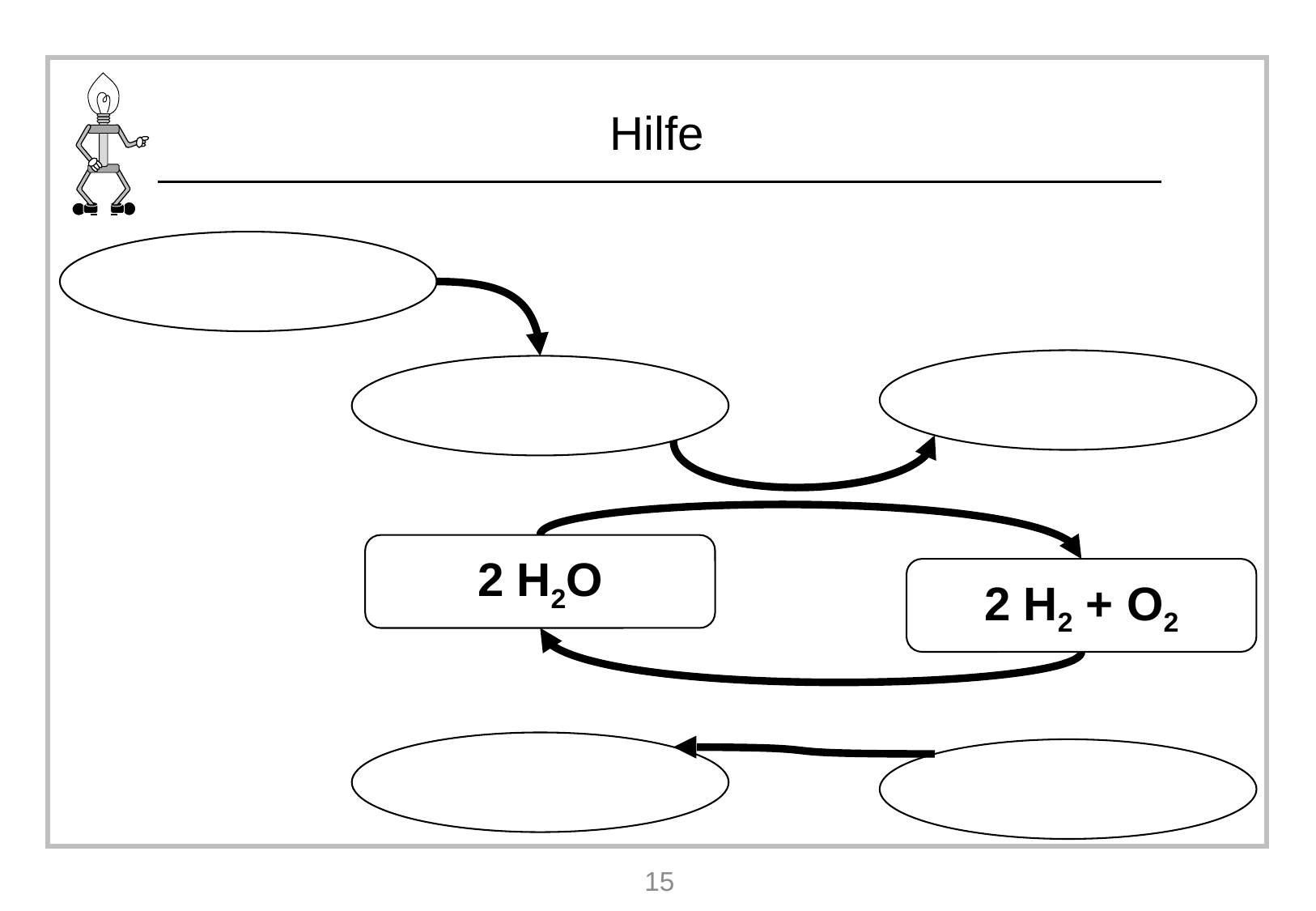

2 H2O
2 H2 + O2

15